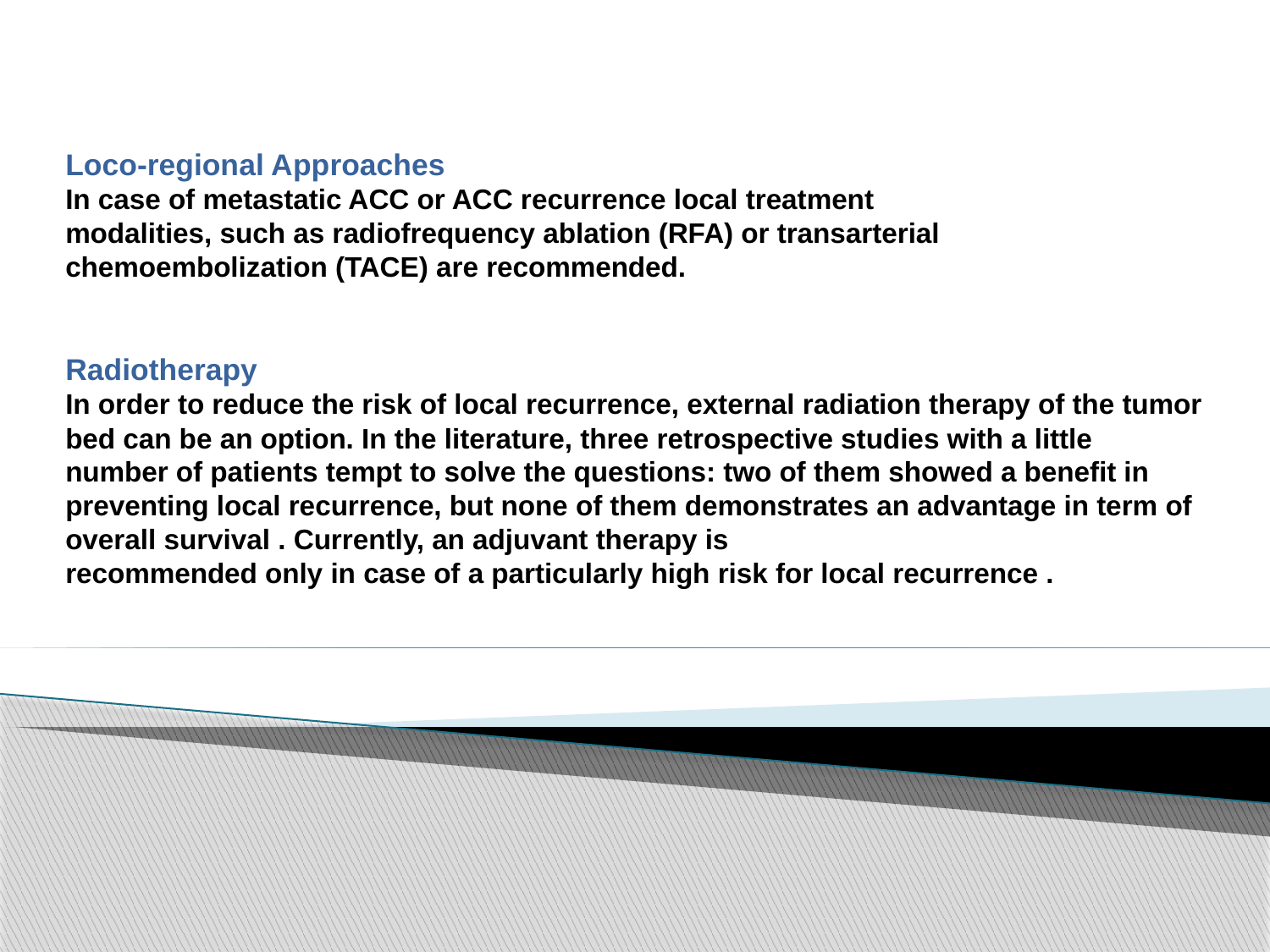

# Loco-regional Approaches In case of metastatic ACC or ACC recurrence local treatment modalities, such as radiofrequency ablation (RFA) or transarterial chemoembolization (TACE) are recommended. Radiotherapy In order to reduce the risk of local recurrence, external radiation therapy of the tumor bed can be an option. In the literature, three retrospective studies with a little number of patients tempt to solve the questions: two of them showed a beneﬁt in preventing local recurrence, but none of them demonstrates an advantage in term of overall survival . Currently, an adjuvant therapy is recommended only in case of a particularly high risk for local recurrence .